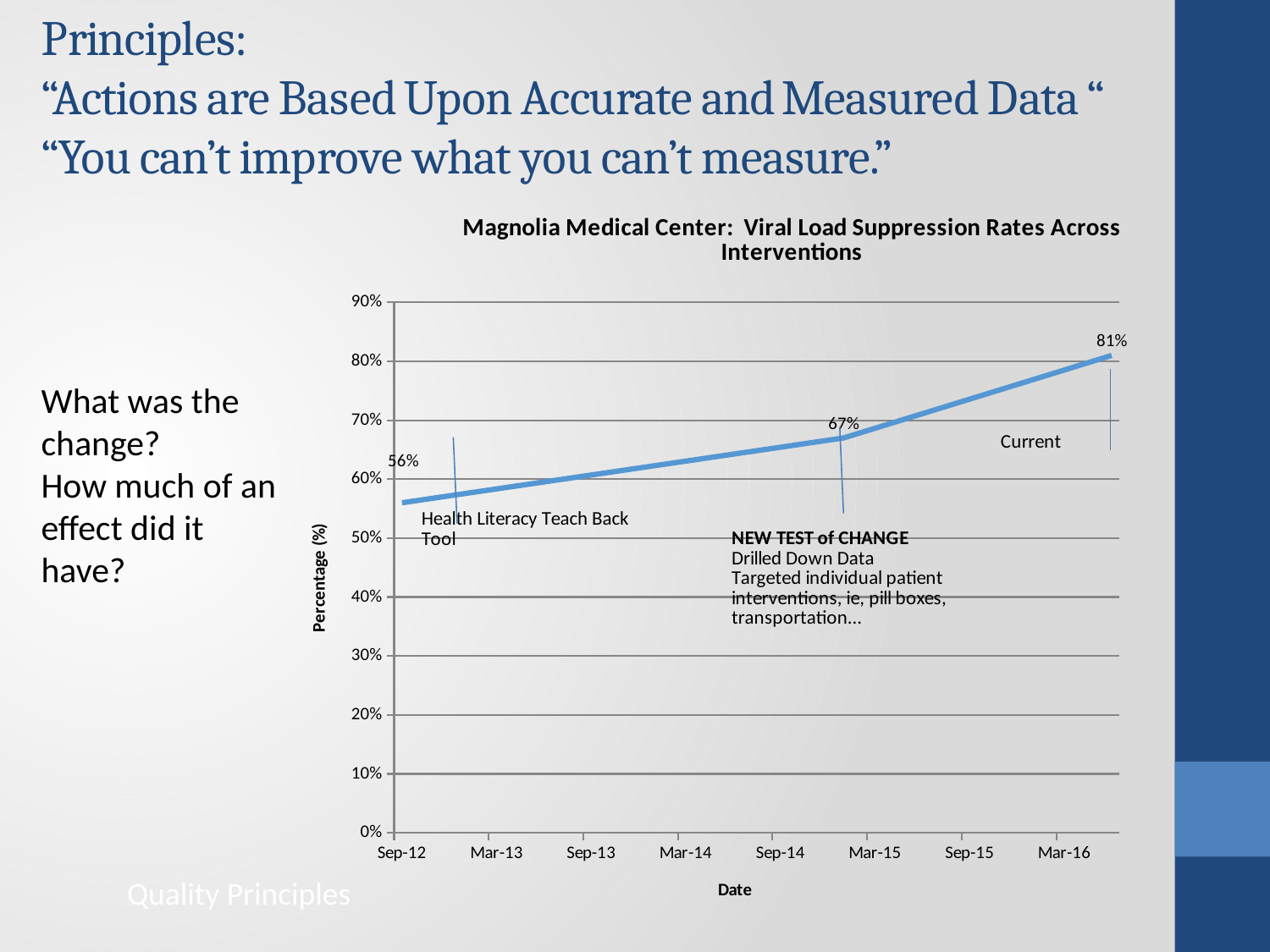

# Principles: “Actions are Based Upon Accurate and Measured Data “ “You can’t improve what you can’t measure.”

### Chart: Magnolia Medical Center:  Viral Load Suppression Rates Across Interventions

| Category |  |
|---|---|
| 41153 | 0.56 |
| 42005 | 0.67 |
| 42522 | 0.81 |
What was the change?
How much of an effect did it have?
Quality Principles